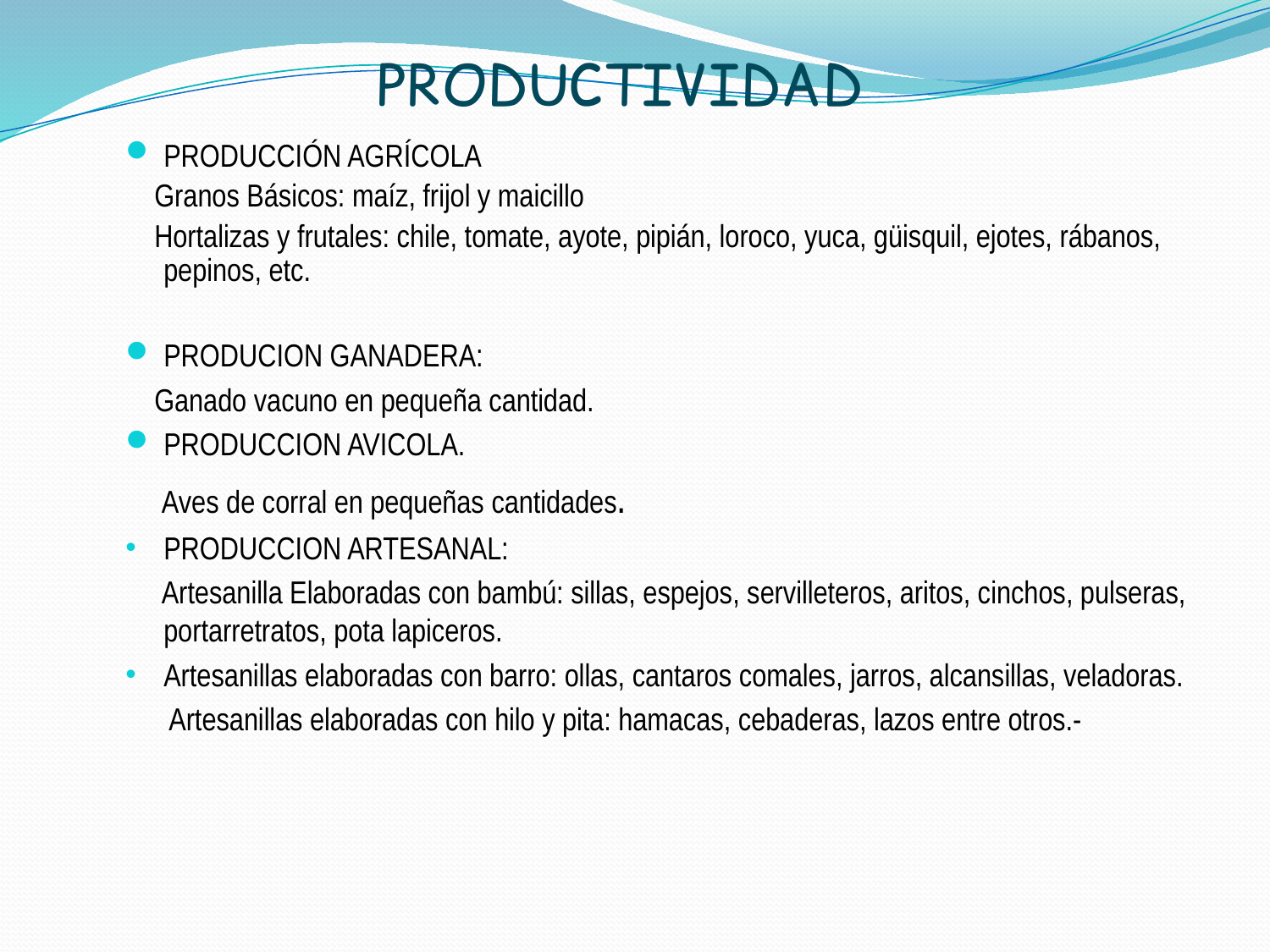

# PRODUCTIVIDAD
PRODUCCIÓN AGRÍCOLA
    Granos Básicos: maíz, frijol y maicillo
    Hortalizas y frutales: chile, tomate, ayote, pipián, loroco, yuca, güisquil, ejotes, rábanos, pepinos, etc.

PRODUCION GANADERA:
    Ganado vacuno en pequeña cantidad.
PRODUCCION AVICOLA.
     Aves de corral en pequeñas cantidades.
PRODUCCION ARTESANAL:
     Artesanilla Elaboradas con bambú: sillas, espejos, servilleteros, aritos, cinchos, pulseras, portarretratos, pota lapiceros.
Artesanillas elaboradas con barro: ollas, cantaros comales, jarros, alcansillas, veladoras.
      Artesanillas elaboradas con hilo y pita: hamacas, cebaderas, lazos entre otros.-